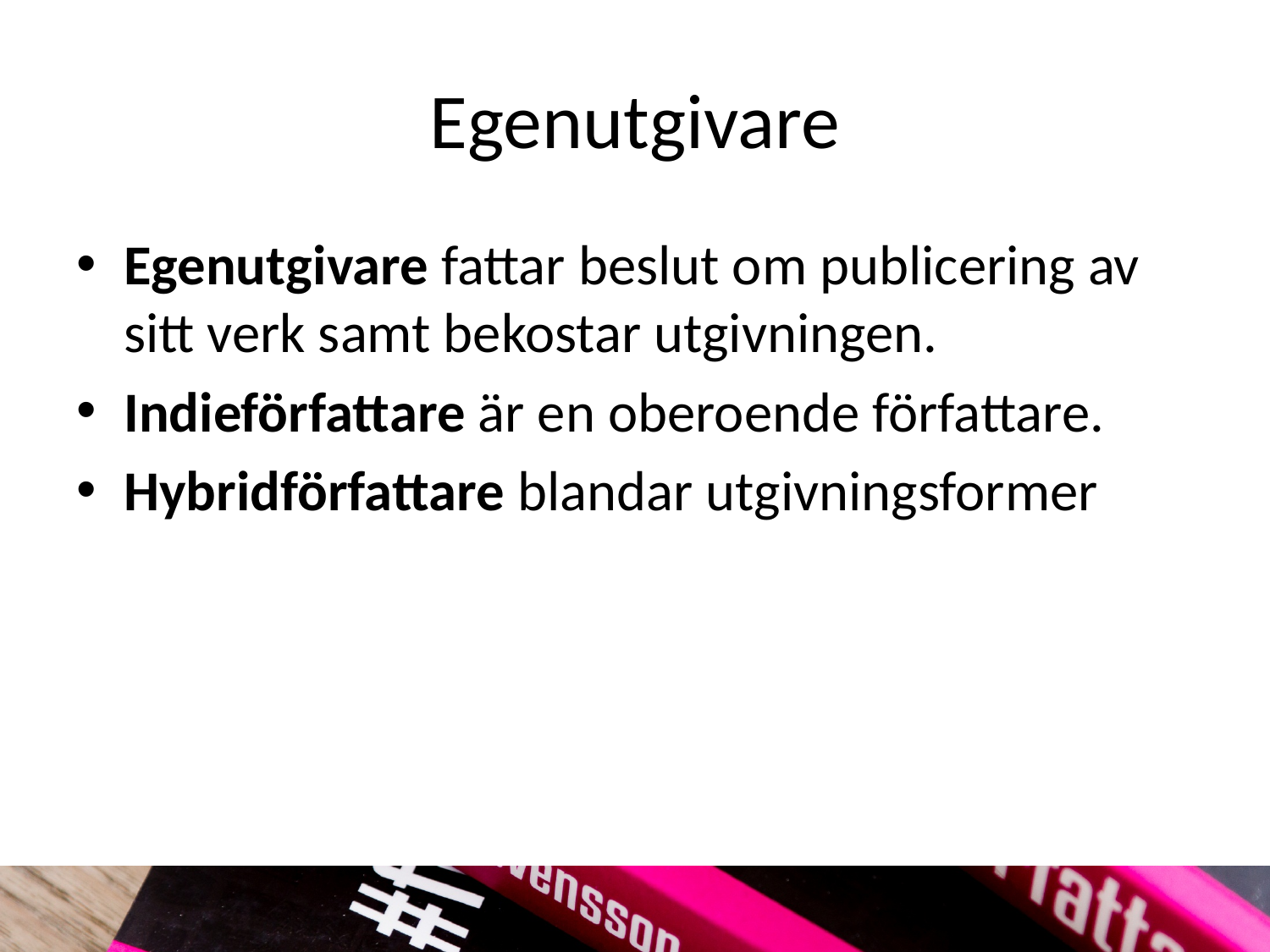

# Egenutgivare
Egenutgivare fattar beslut om publicering av sitt verk samt bekostar utgivningen.
Indieförfattare är en oberoende författare.
Hybridförfattare blandar utgivningsformer